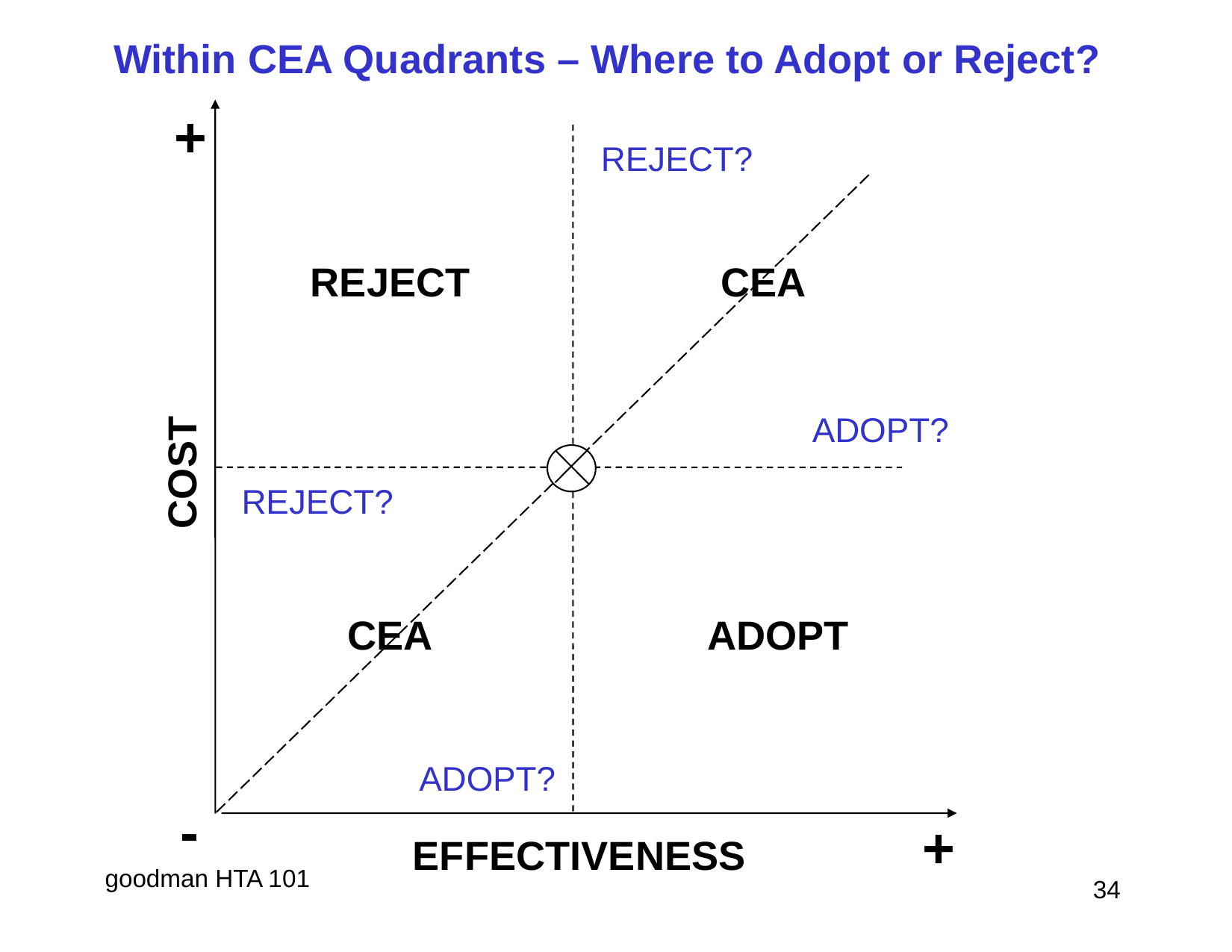

Within CEA Quadrants – Where to Adopt or Reject?

+

REJECT?

REJECT
CEA
ADOPT?
COST

REJECT?
CEA
ADOPT
ADOPT?
-
+

EFFECTIVENESS
 34